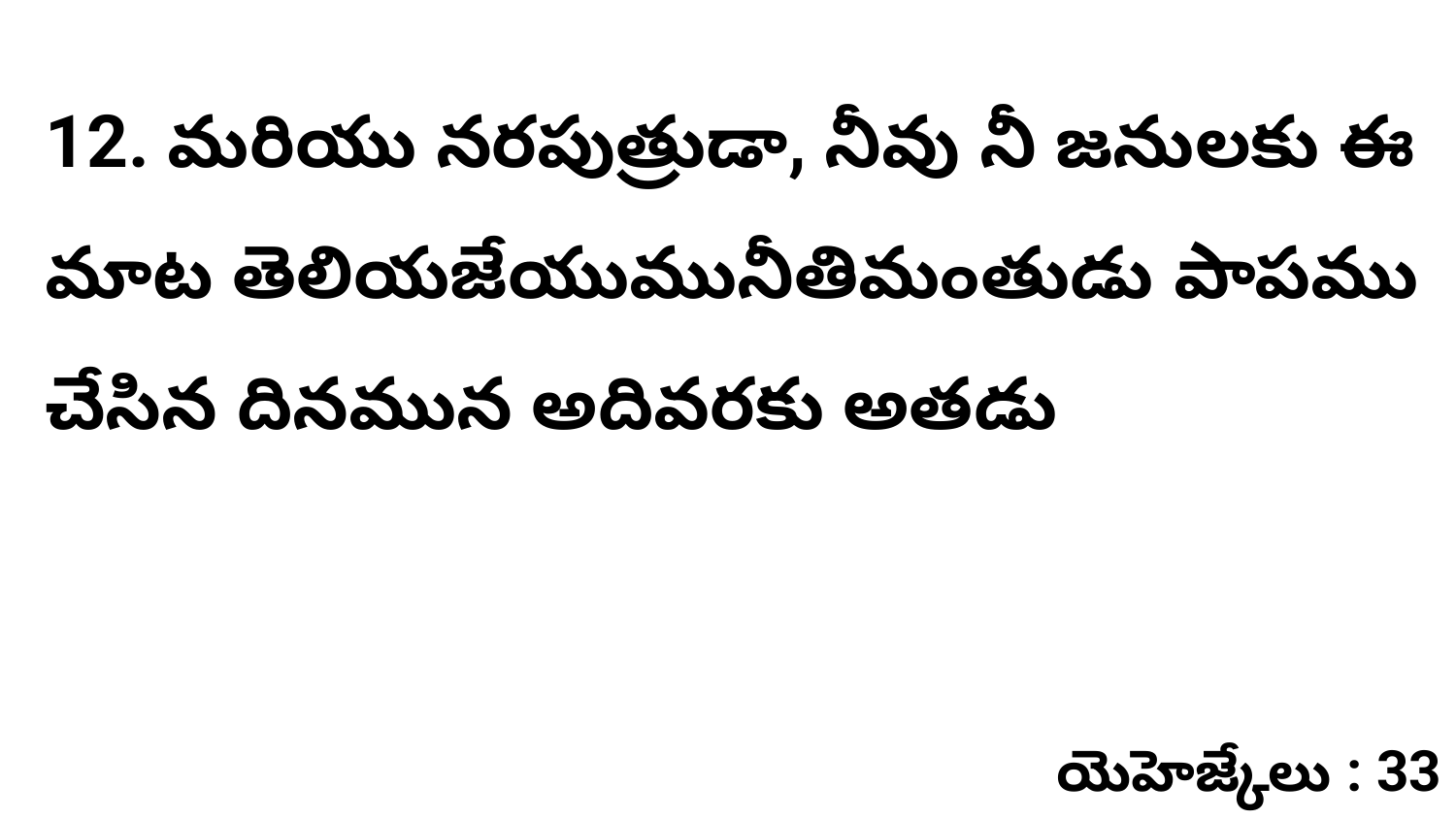

12. మరియు నరపుత్రుడా, నీవు నీ జనులకు ఈ మాట తెలియజేయుమునీతిమంతుడు పాపము చేసిన దినమున అదివరకు అతడు
యెహెజ్కేలు : 33